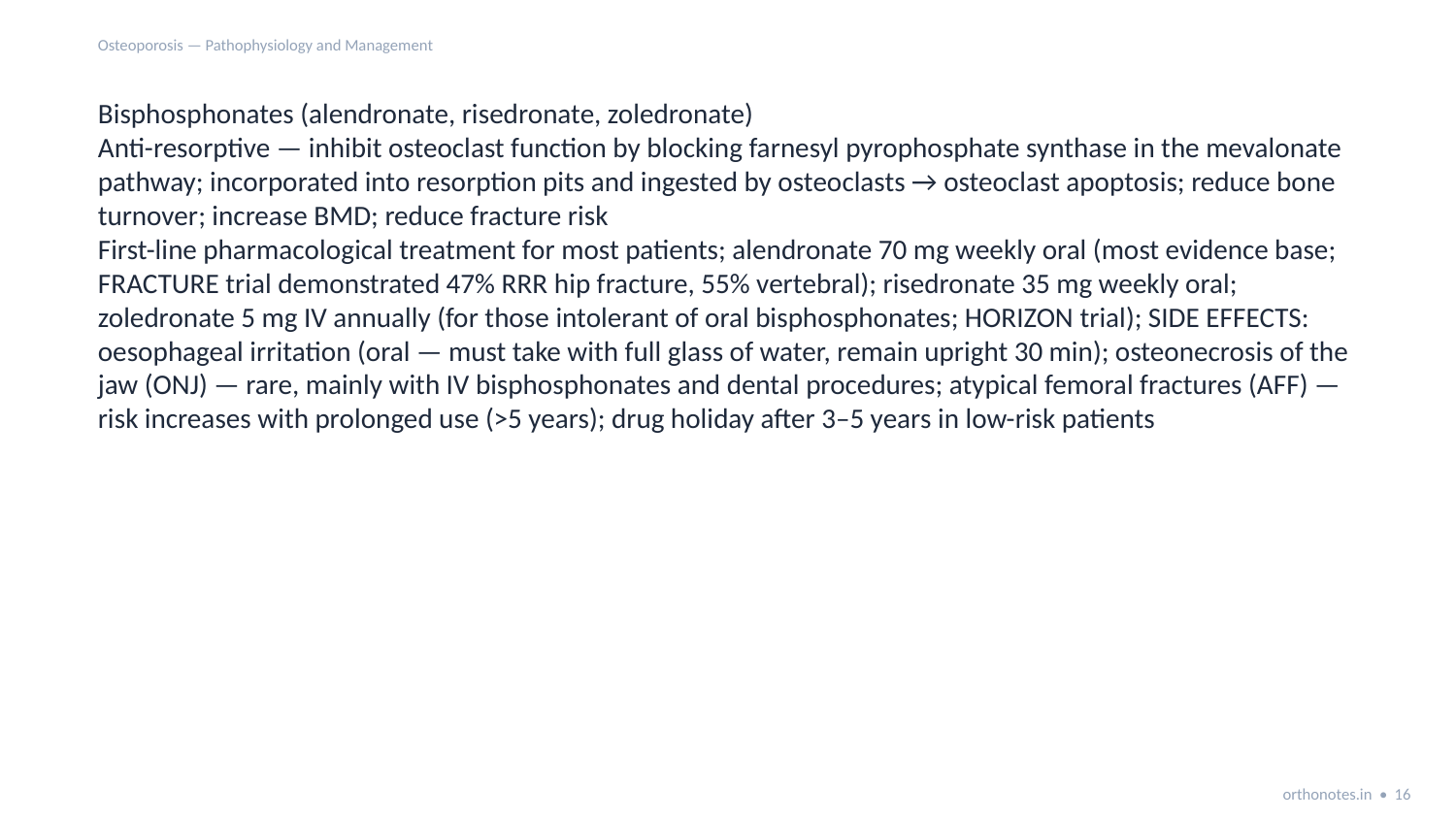

Osteoporosis — Pathophysiology and Management
Bisphosphonates (alendronate, risedronate, zoledronate)
Anti-resorptive — inhibit osteoclast function by blocking farnesyl pyrophosphate synthase in the mevalonate pathway; incorporated into resorption pits and ingested by osteoclasts → osteoclast apoptosis; reduce bone turnover; increase BMD; reduce fracture risk
First-line pharmacological treatment for most patients; alendronate 70 mg weekly oral (most evidence base; FRACTURE trial demonstrated 47% RRR hip fracture, 55% vertebral); risedronate 35 mg weekly oral; zoledronate 5 mg IV annually (for those intolerant of oral bisphosphonates; HORIZON trial); SIDE EFFECTS: oesophageal irritation (oral — must take with full glass of water, remain upright 30 min); osteonecrosis of the jaw (ONJ) — rare, mainly with IV bisphosphonates and dental procedures; atypical femoral fractures (AFF) — risk increases with prolonged use (>5 years); drug holiday after 3–5 years in low-risk patients
orthonotes.in  •  16